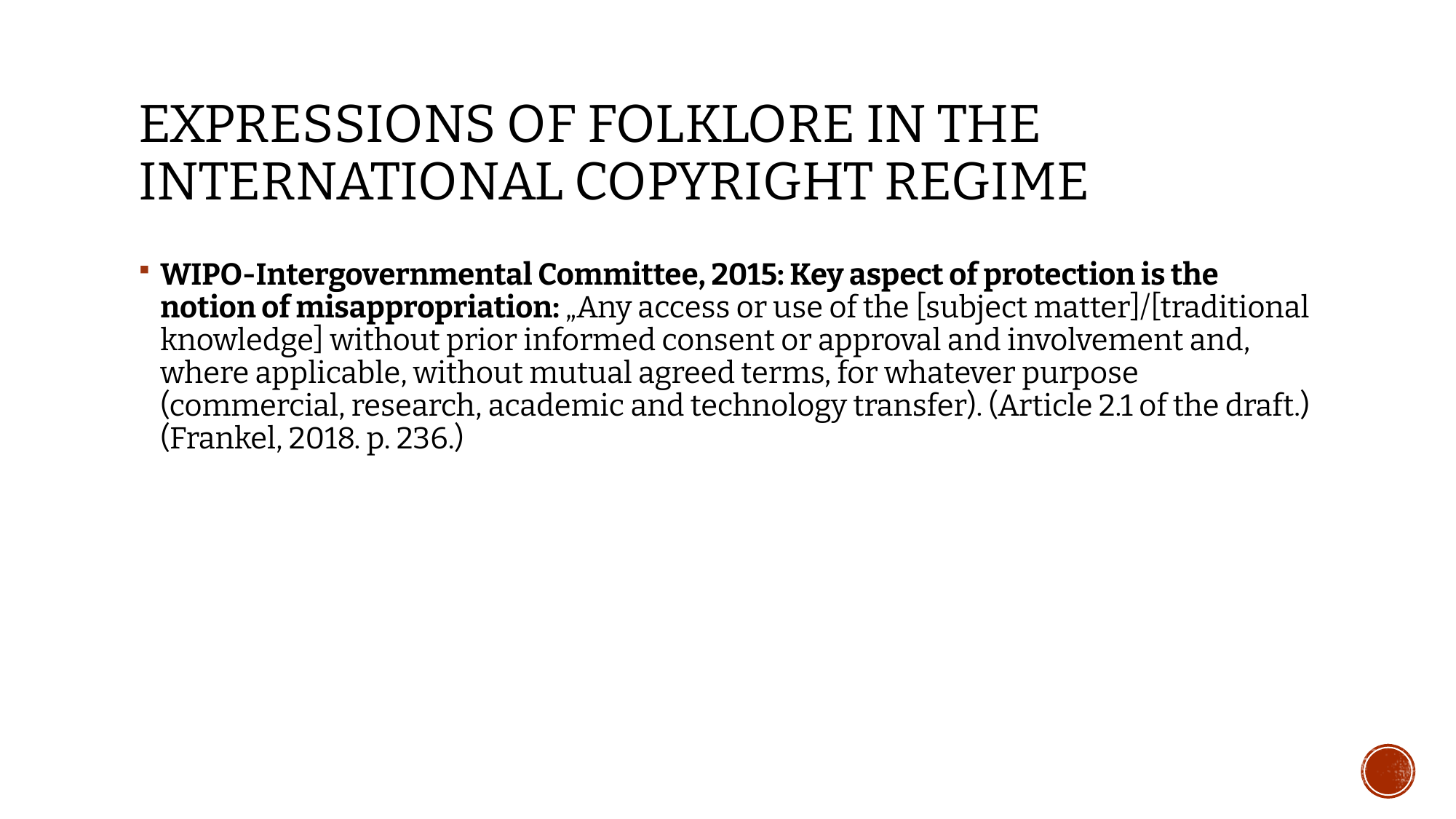

# Expressions of folklore in the international copyright regimE
WIPO-Intergovernmental Committee, 2015: Key aspect of protection is the notion of misappropriation: „Any access or use of the [subject matter]/[traditional knowledge] without prior informed consent or approval and involvement and, where applicable, without mutual agreed terms, for whatever purpose (commercial, research, academic and technology transfer). (Article 2.1 of the draft.) (Frankel, 2018. p. 236.)